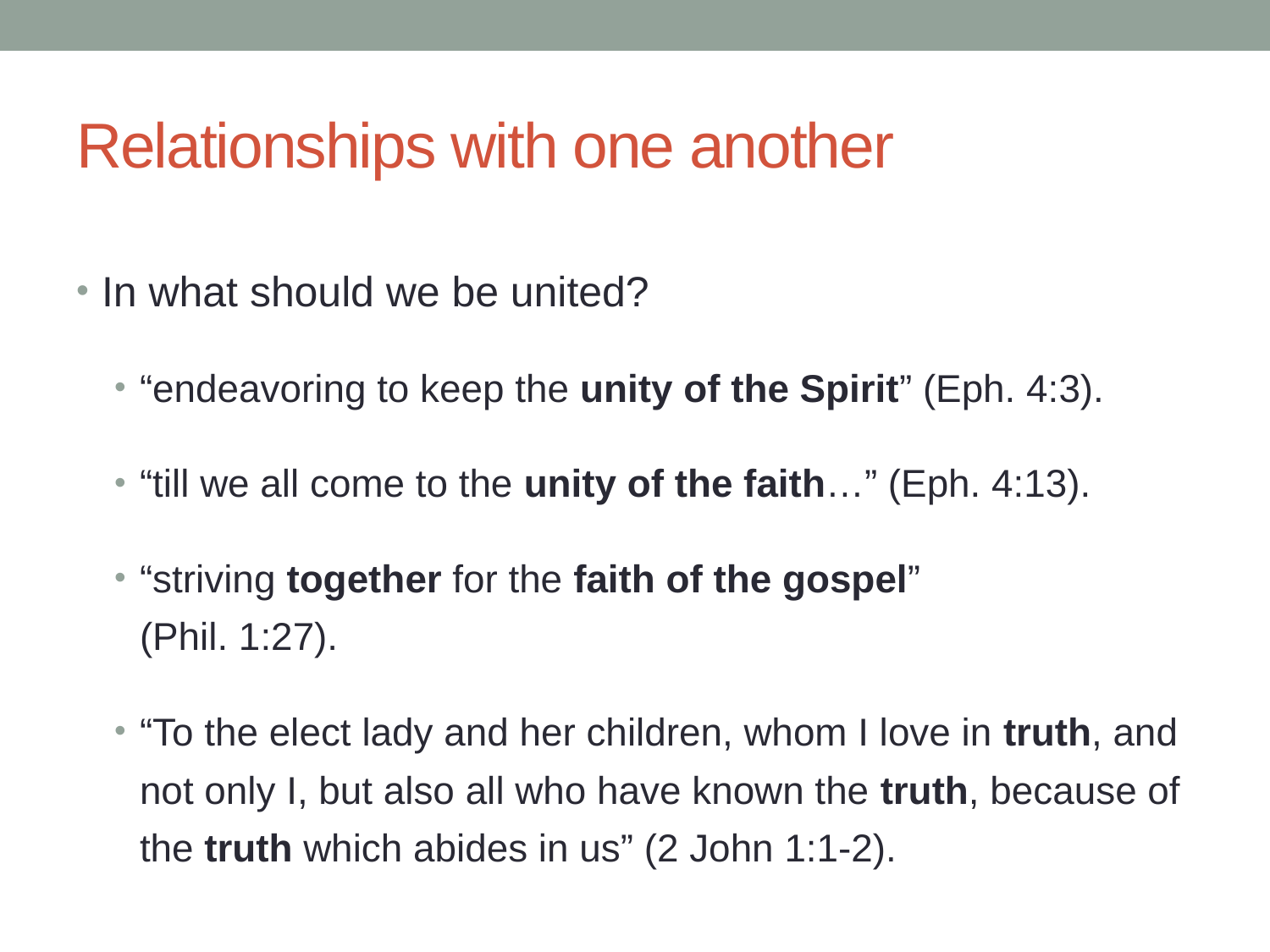

# Relationships with one another
In what should we be united?
“endeavoring to keep the unity of the Spirit” (Eph. 4:3).
“till we all come to the unity of the faith…” (Eph. 4:13).
“striving together for the faith of the gospel”
(Phil. 1:27).
“To the elect lady and her children, whom I love in truth, and not only I, but also all who have known the truth, because of the truth which abides in us” (2 John 1:1-2).